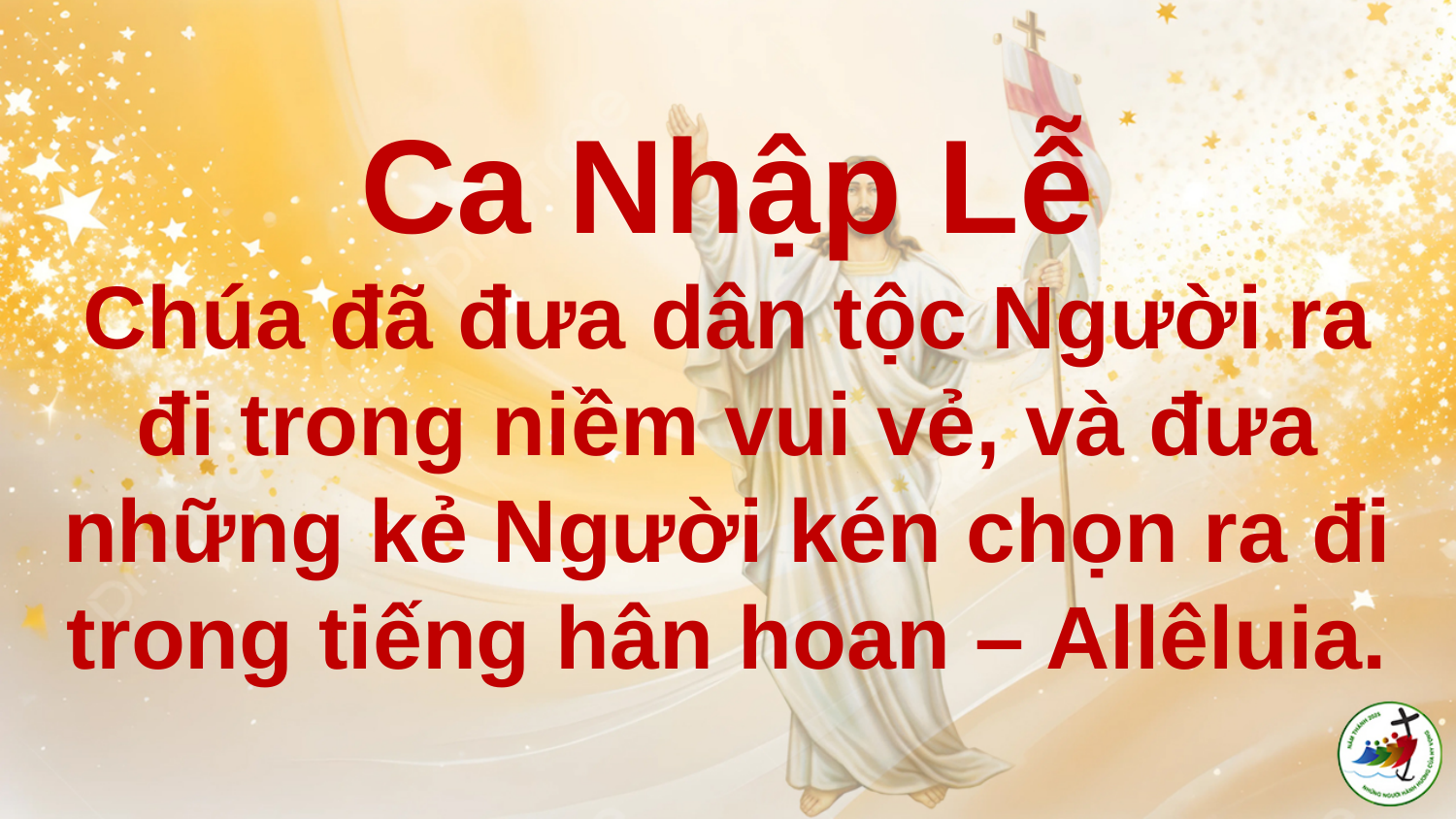

# Ca Nhập Lễ Chúa đã đưa dân tộc Người ra đi trong niềm vui vẻ, và đưa những kẻ Người kén chọn ra đi trong tiếng hân hoan – Allêluia.